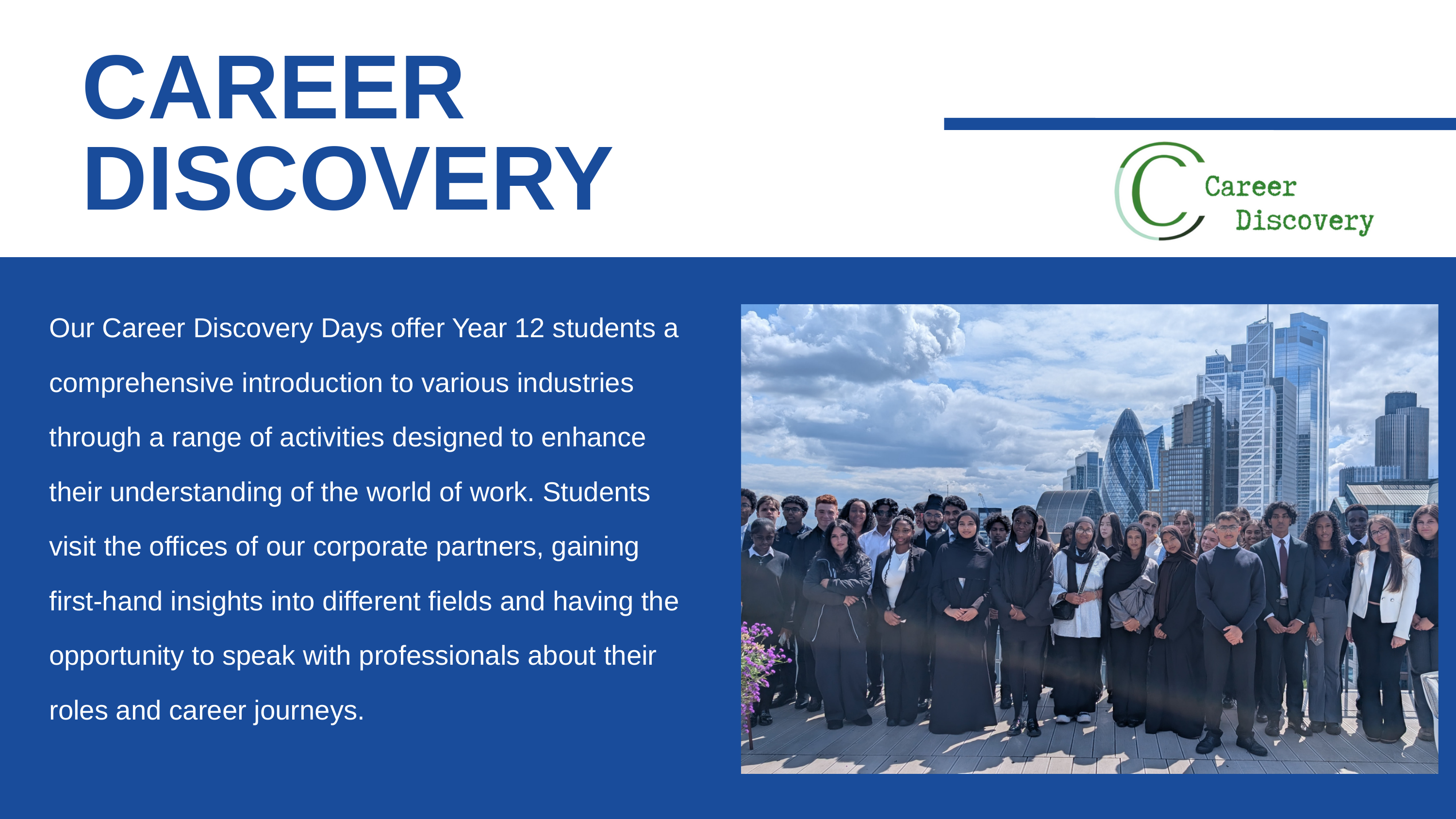

CAREER DISCOVERY

Our Career Discovery Days offer Year 12 students a comprehensive introduction to various industries through a range of activities designed to enhance their understanding of the world of work. Students visit the offices of our corporate partners, gaining first-hand insights into different fields and having the opportunity to speak with professionals about their roles and career journeys.